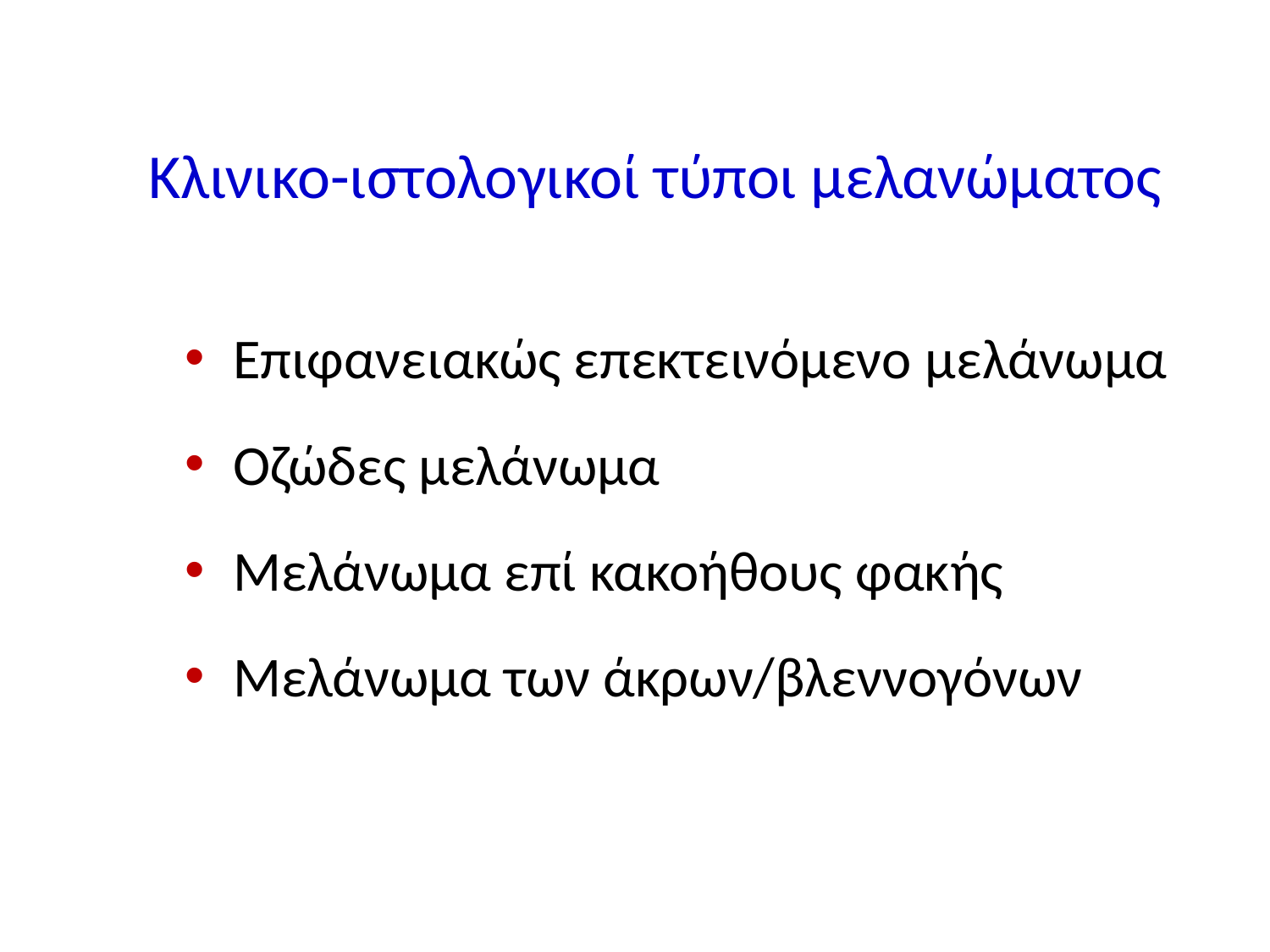

# Κλινικο-ιστολογικοί τύποι μελανώματος
Επιφανειακώς επεκτεινόμενο μελάνωμα
Οζώδες μελάνωμα
Μελάνωμα επί κακοήθους φακής
Μελάνωμα των άκρων/βλεννογόνων